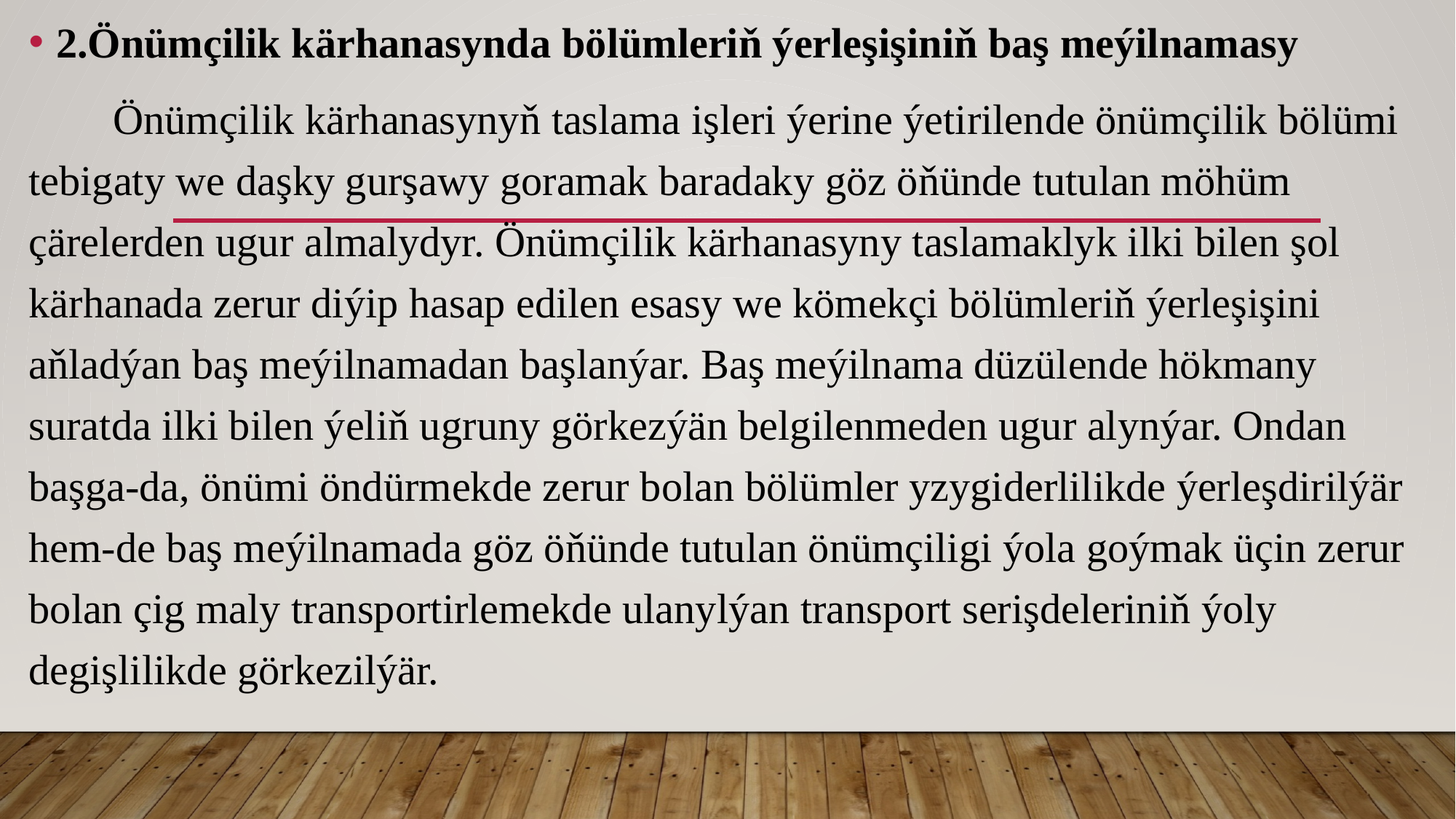

2.Önümçilik kärhanasynda bölümleriň ýerleşişiniň baş meýilnamasy
        Önümçilik kärhanasynyň taslama işleri ýerine ýetirilende önümçilik bölümi tebigaty we daşky gurşawy goramak baradaky göz öňünde tutulan möhüm çärelerden ugur almalydyr. Önümçilik kärhanasyny taslamaklyk ilki bilen şol kärhanada zerur diýip hasap edilen esasy we kömekçi bölümleriň ýerleşişini aňladýan baş meýilnamadan başlanýar. Baş meýilnama düzülende hökmany suratda ilki bilen ýeliň ugruny görkezýän belgilenmeden ugur alynýar. Ondan başga-da, önümi öndürmekde zerur bolan bölümler yzygiderlilikde ýerleşdirilýär hem-de baş meýilnamada göz öňünde tutulan önümçiligi ýola goýmak üçin zerur bolan çig maly transportirlemekde ulanylýan transport serişdeleriniň ýoly degişlilikde görkezilýär.